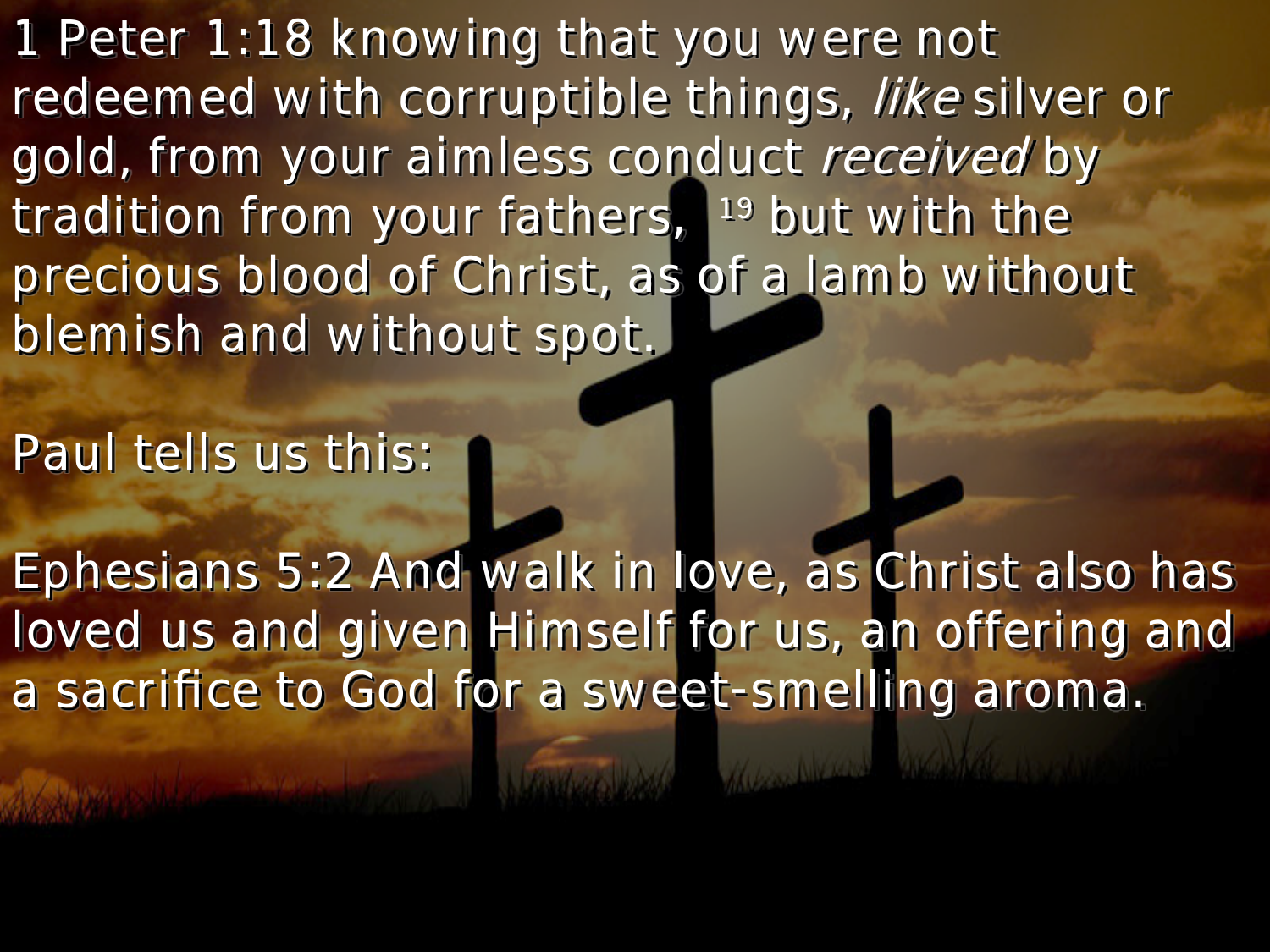

1 Peter 1:18 knowing that you were not redeemed with corruptible things, like silver or gold, from your aimless conduct received by tradition from your fathers,  19 but with the precious blood of Christ, as of a lamb without blemish and without spot.

Paul tells us this:

Ephesians 5:2 And walk in love, as Christ also has loved us and given Himself for us, an offering and a sacrifice to God for a sweet-smelling aroma.